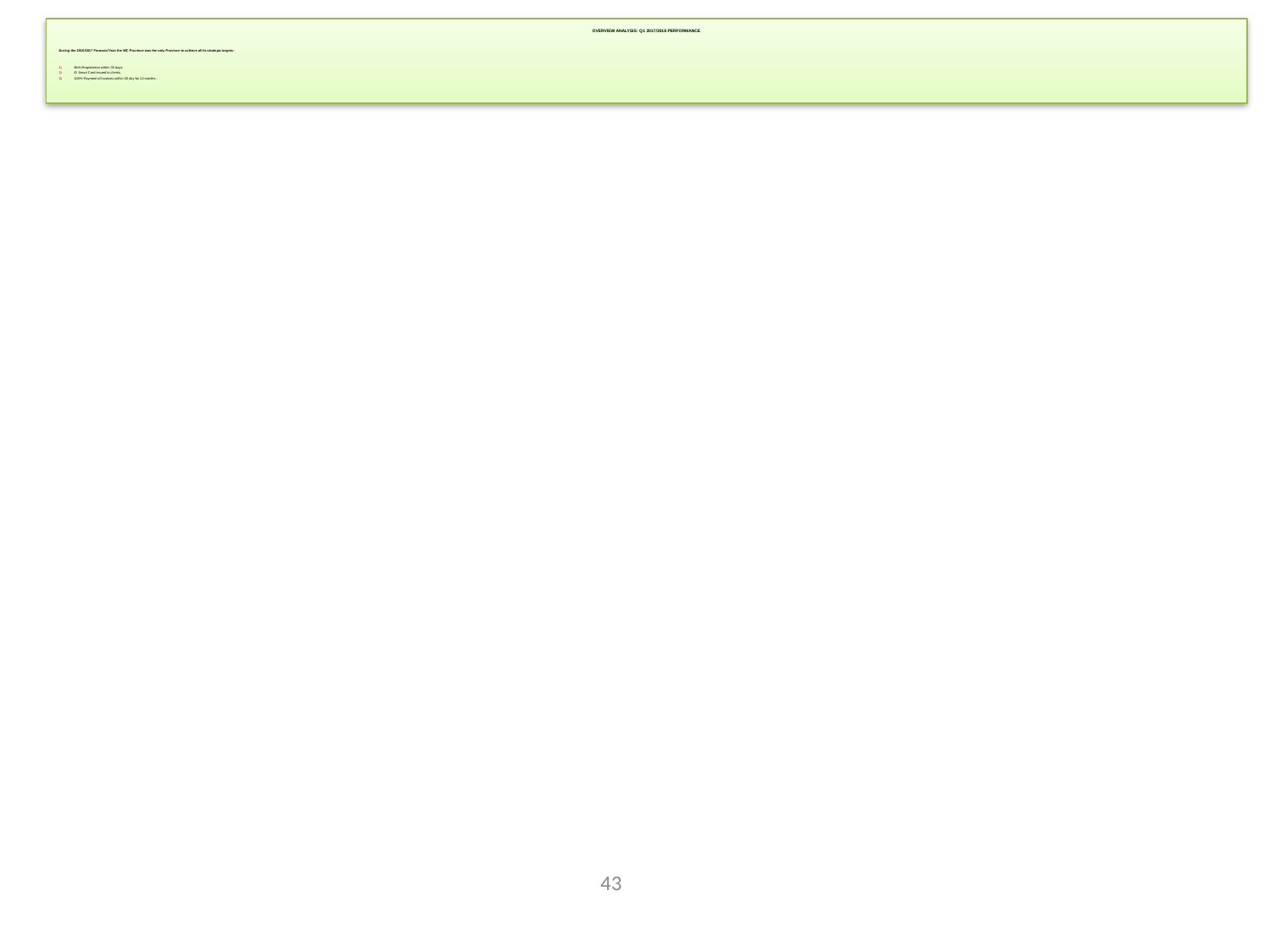

OVERVIEW ANALYSIS: Q1 2017/2018 PERFORMANCE

During the 2016/2017 Financial Year the WC Province was the only Province to achieve all its strategic targets:

Birth Registration within 30 days,
ID Smart Card issued to clients,
100% Payment of invoices within 30 day for 12 months.

43